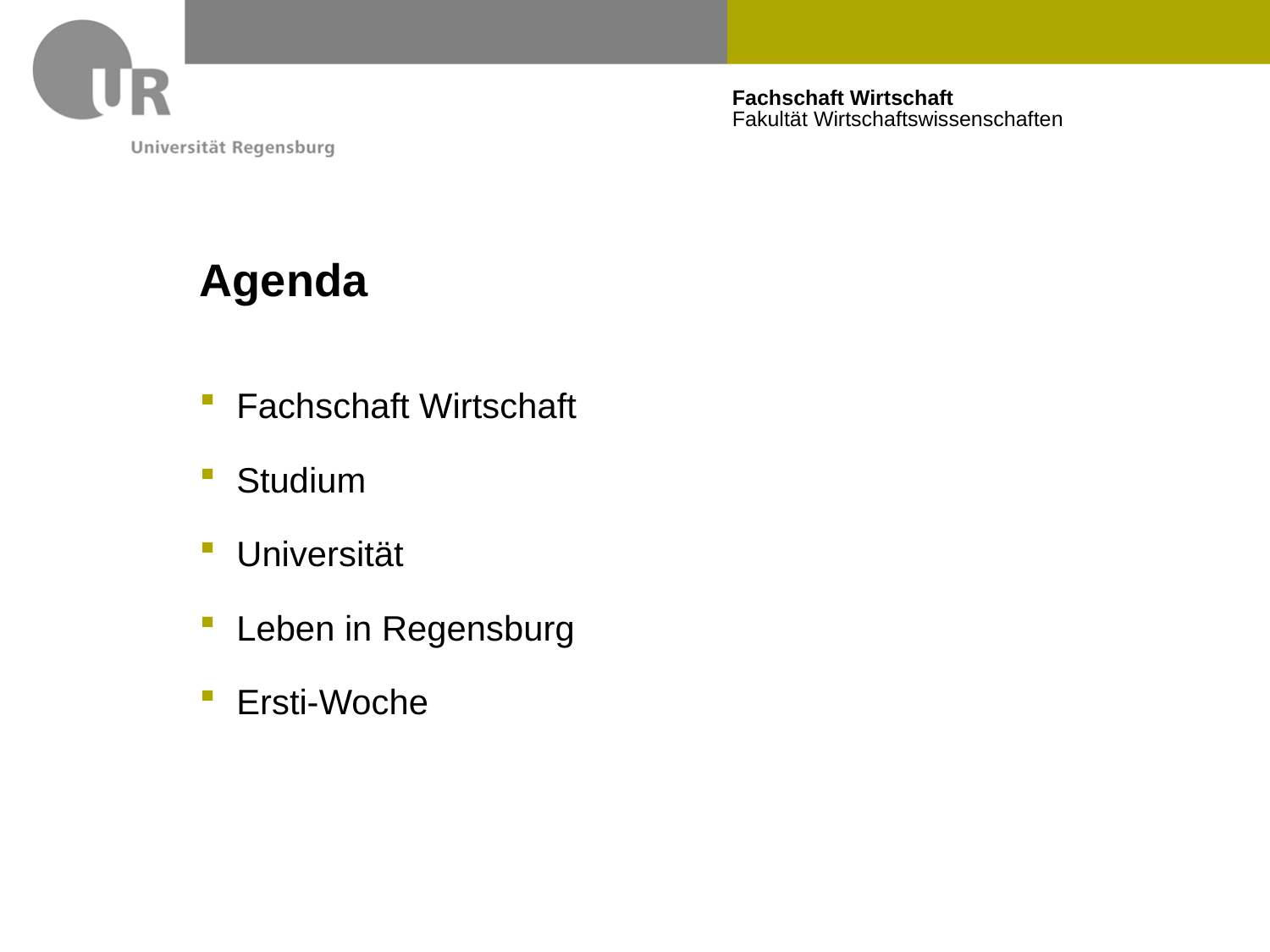

# Agenda
Fachschaft Wirtschaft
Studium
Universität
Leben in Regensburg
Ersti-Woche